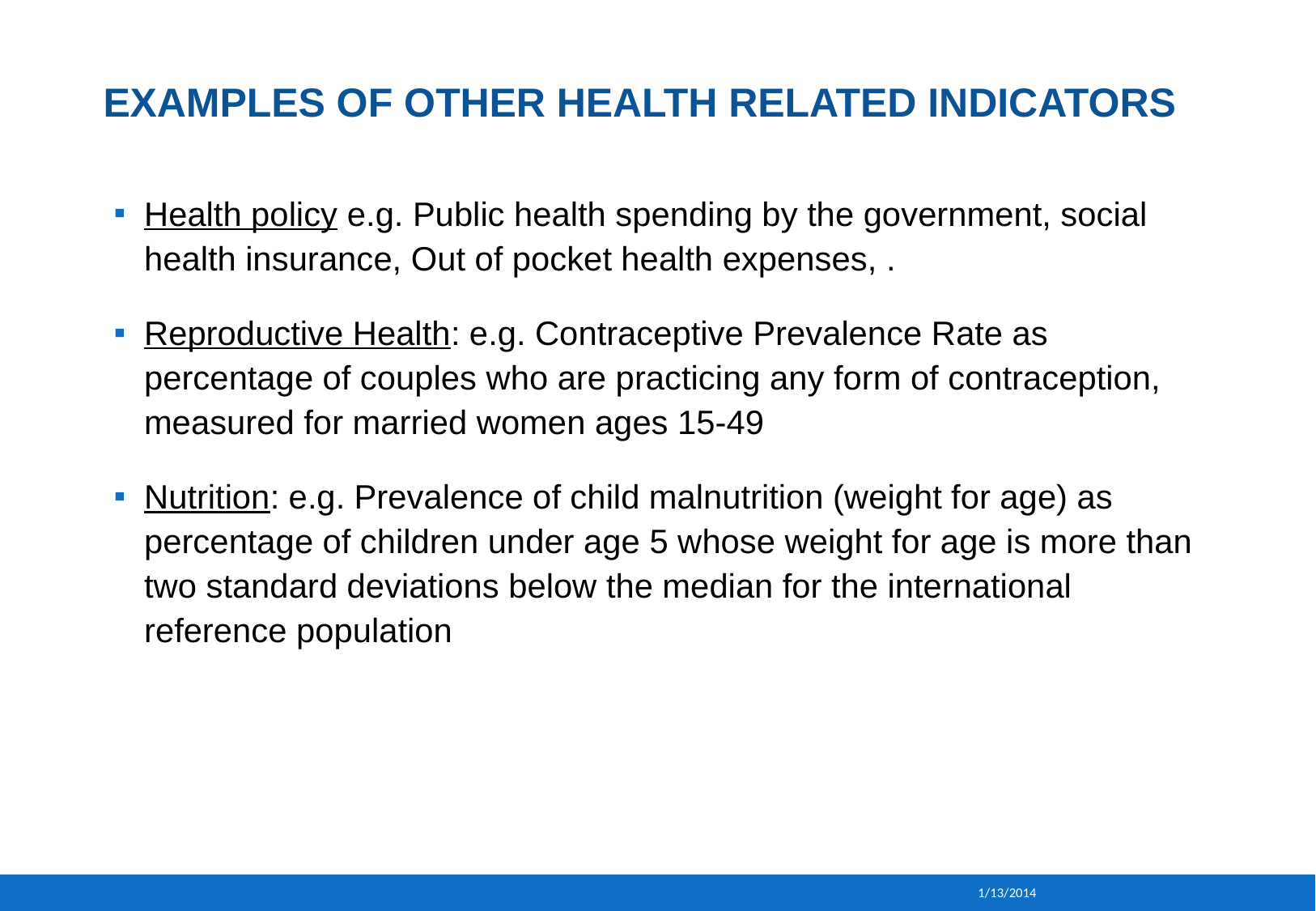

Examples of other Health Related Indicators
Health policy e.g. Public health spending by the government, social health insurance, Out of pocket health expenses, .
Reproductive Health: e.g. Contraceptive Prevalence Rate as percentage of couples who are practicing any form of contraception, measured for married women ages 15-49
Nutrition: e.g. Prevalence of child malnutrition (weight for age) as percentage of children under age 5 whose weight for age is more than two standard deviations below the median for the international reference population
1/13/2014